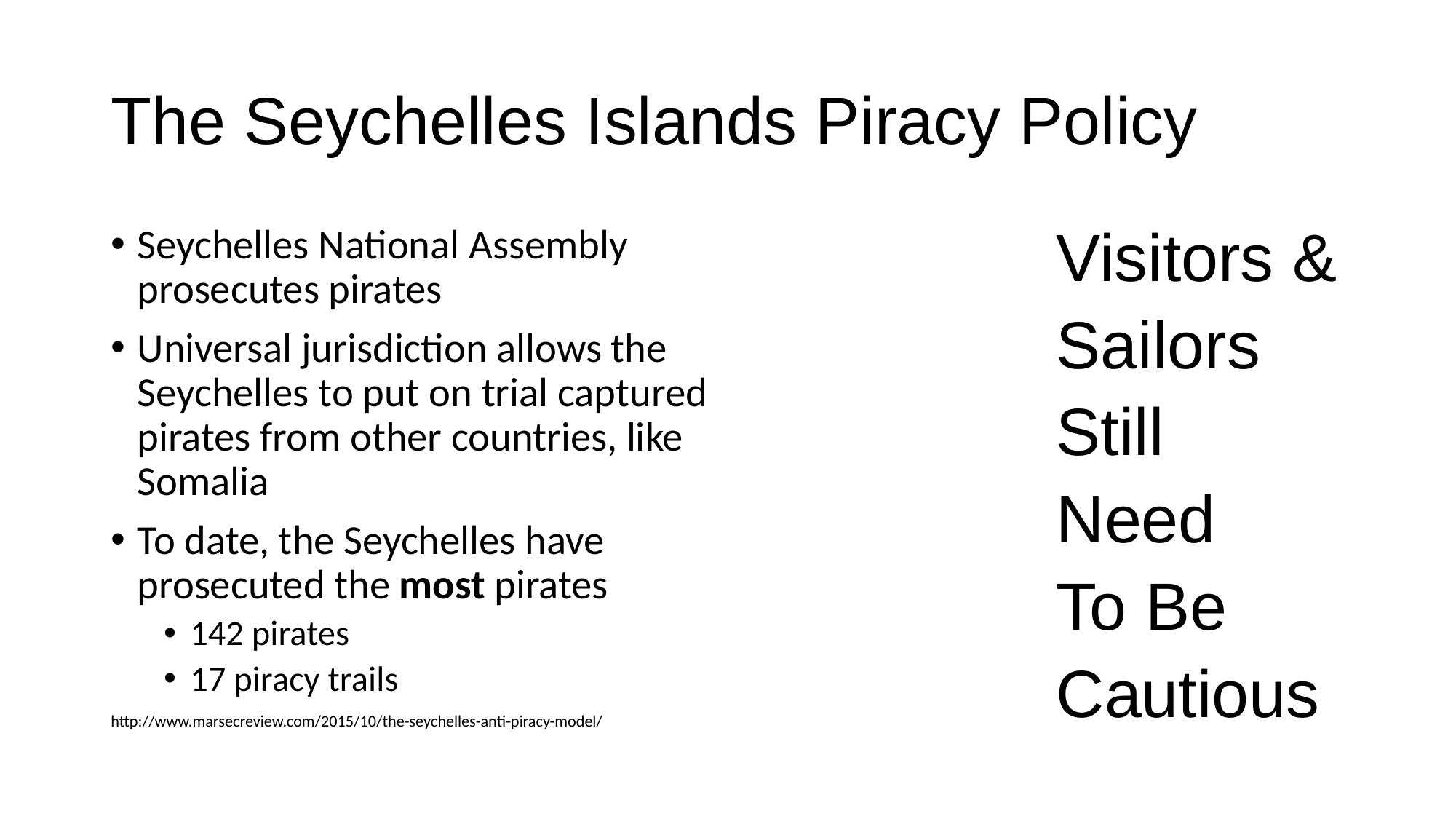

# The Seychelles Islands Piracy Policy
Seychelles National Assembly prosecutes pirates
Universal jurisdiction allows the Seychelles to put on trial captured pirates from other countries, like Somalia
To date, the Seychelles have prosecuted the most pirates
142 pirates
17 piracy trails
http://www.marsecreview.com/2015/10/the-seychelles-anti-piracy-model/
Visitors &
Sailors
Still
Need
To Be
Cautious